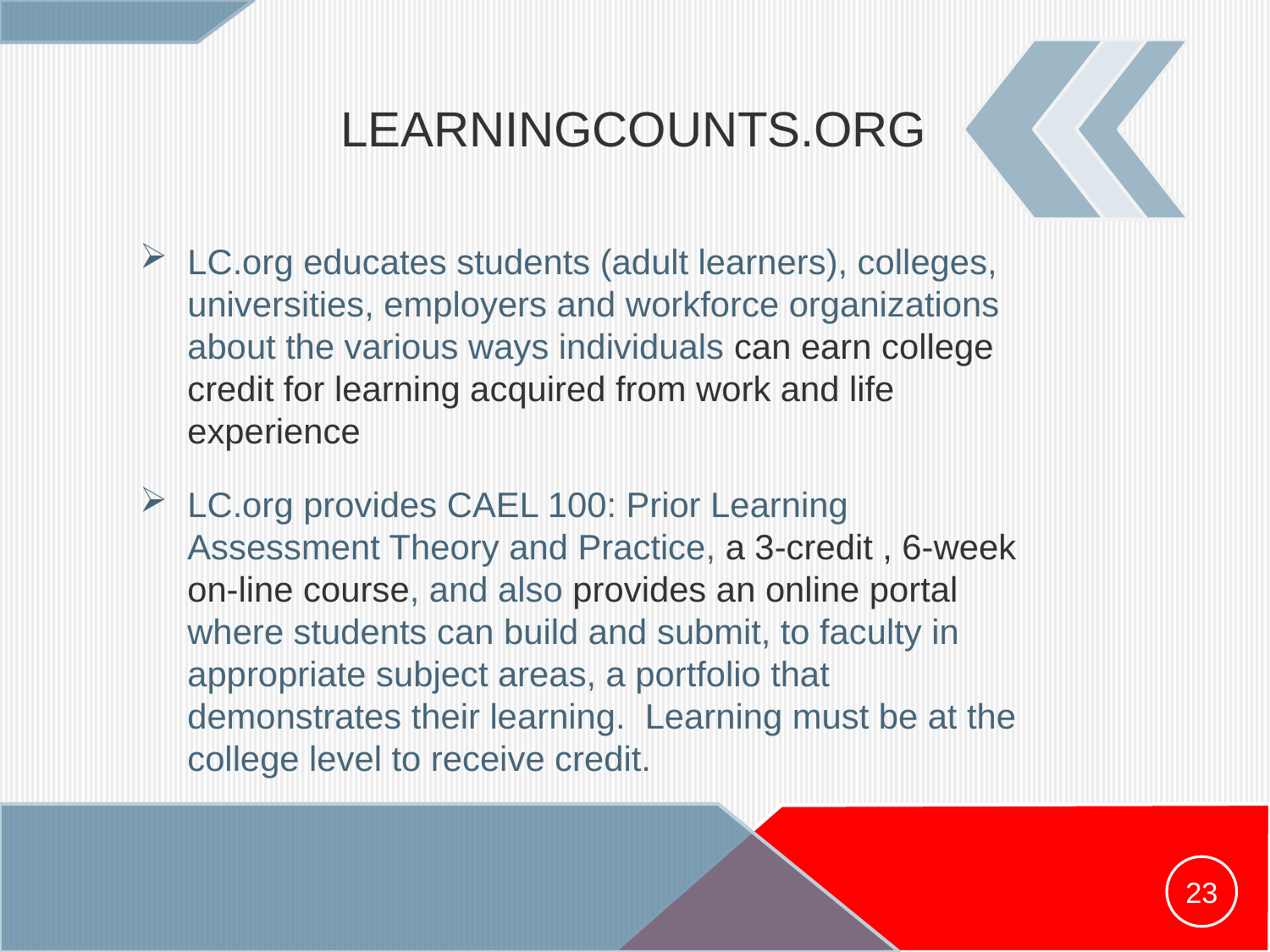

# Learningcounts.org
LC.org educates students (adult learners), colleges, universities, employers and workforce organizations about the various ways individuals can earn college credit for learning acquired from work and life experience
LC.org provides CAEL 100: Prior Learning Assessment Theory and Practice, a 3-credit , 6-week on-line course, and also provides an online portal where students can build and submit, to faculty in appropriate subject areas, a portfolio that demonstrates their learning.  Learning must be at the college level to receive credit.

23